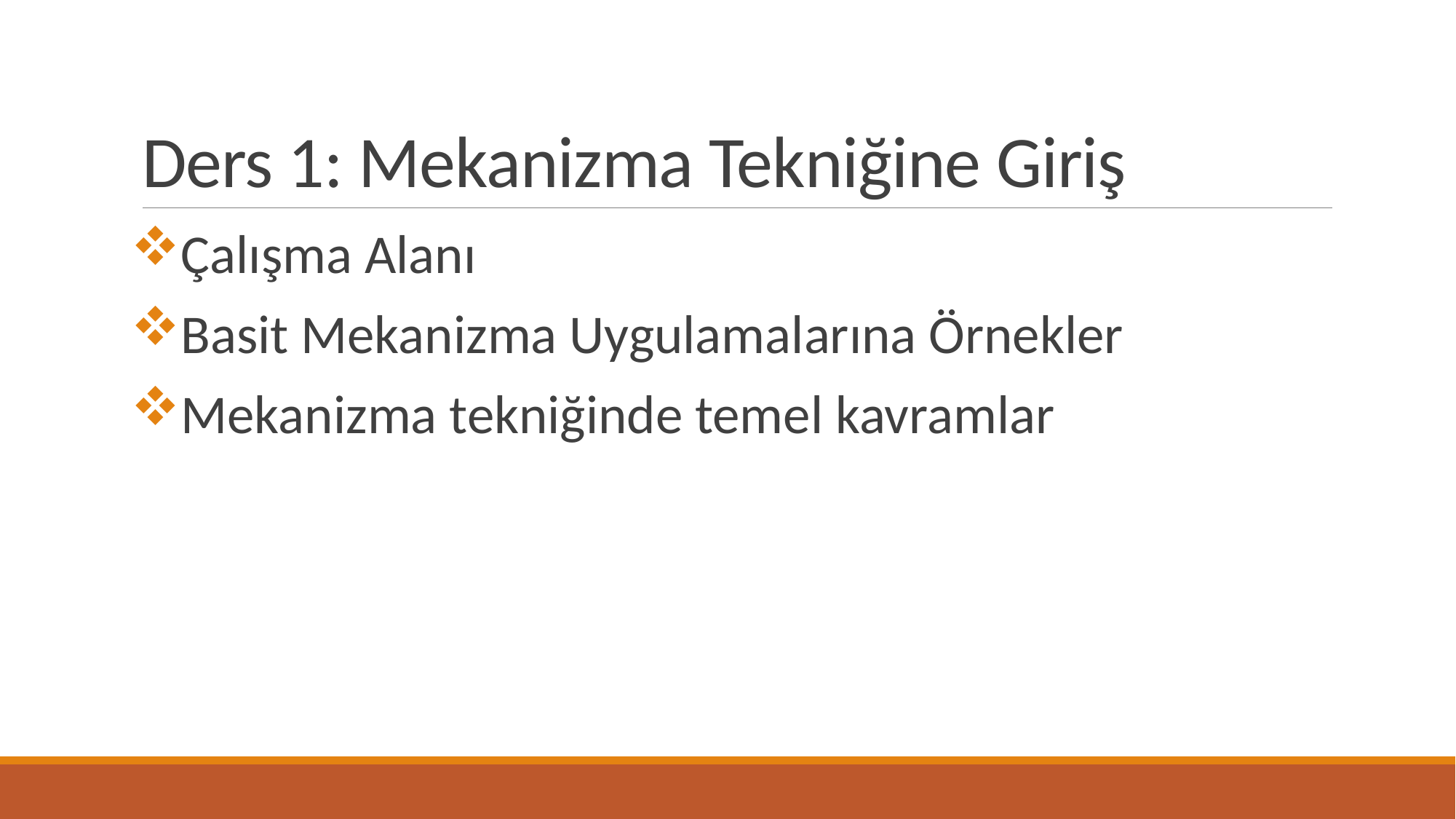

# Ders 1: Mekanizma Tekniğine Giriş
Çalışma Alanı
Basit Mekanizma Uygulamalarına Örnekler
Mekanizma tekniğinde temel kavramlar